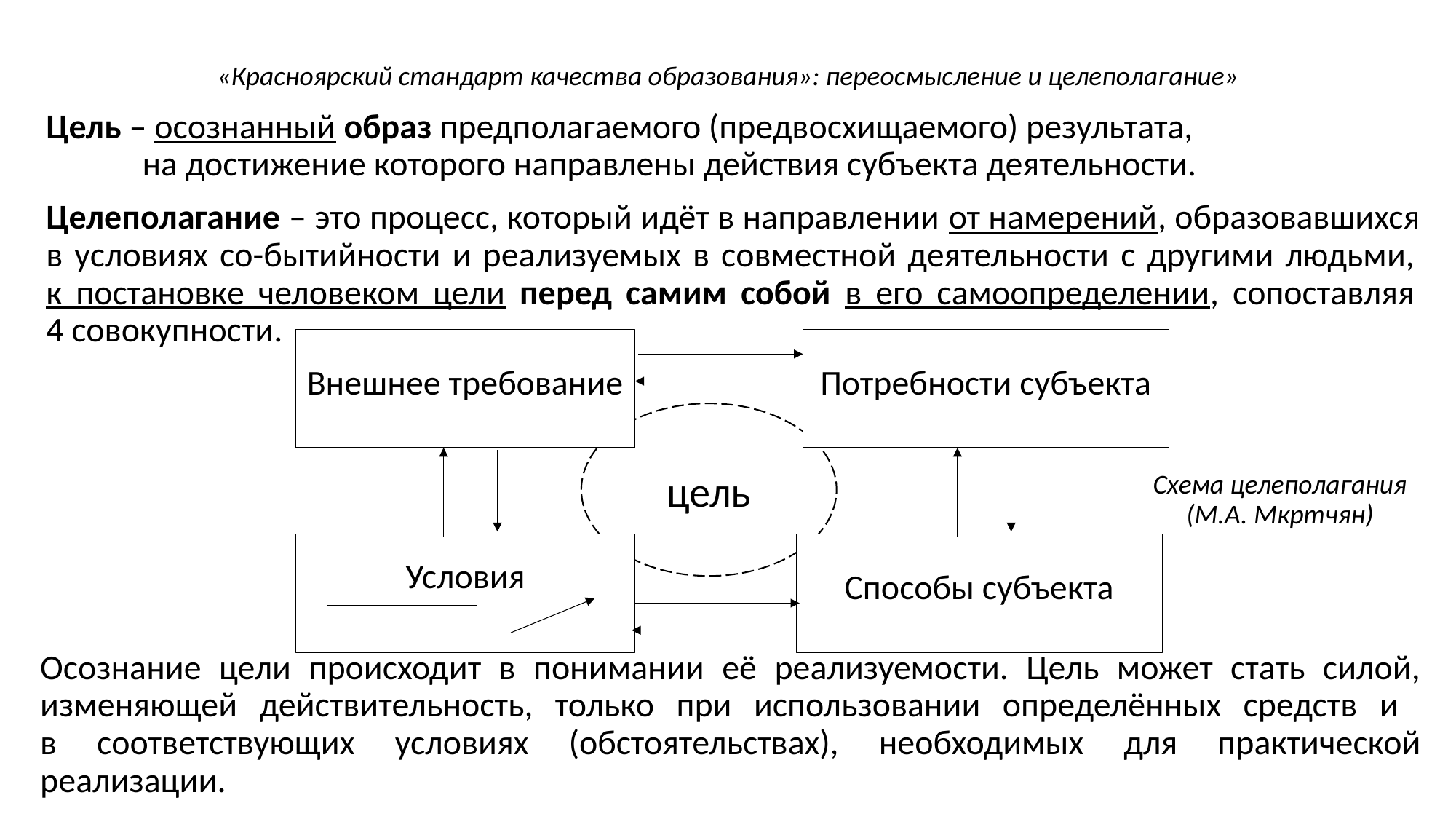

# «Красноярский стандарт качества образования»: переосмысление и целеполагание»
Цель – осознанный образ предполагаемого (предвосхищаемого) результата,
на достижение которого направлены действия субъекта деятельности.
Целеполагание – это процесс, который идёт в направлении от намерений, образовавшихся
в условиях со-бытийности и реализуемых в совместной деятельности с другими людьми,
к постановке человеком цели перед самим собой в его самоопределении, сопоставляя
4 совокупности.

Внешнее требование

Потребности субъекта

Условия

Способы субъекта
цель
Схема целеполагания (М.А. Мкртчян)
Осознание цели происходит в понимании её реализуемости. Цель может стать силой, изменяющей действительность, только при использовании определённых средств и
в соответствующих условиях (обстоятельствах), необходимых для практической реализации.